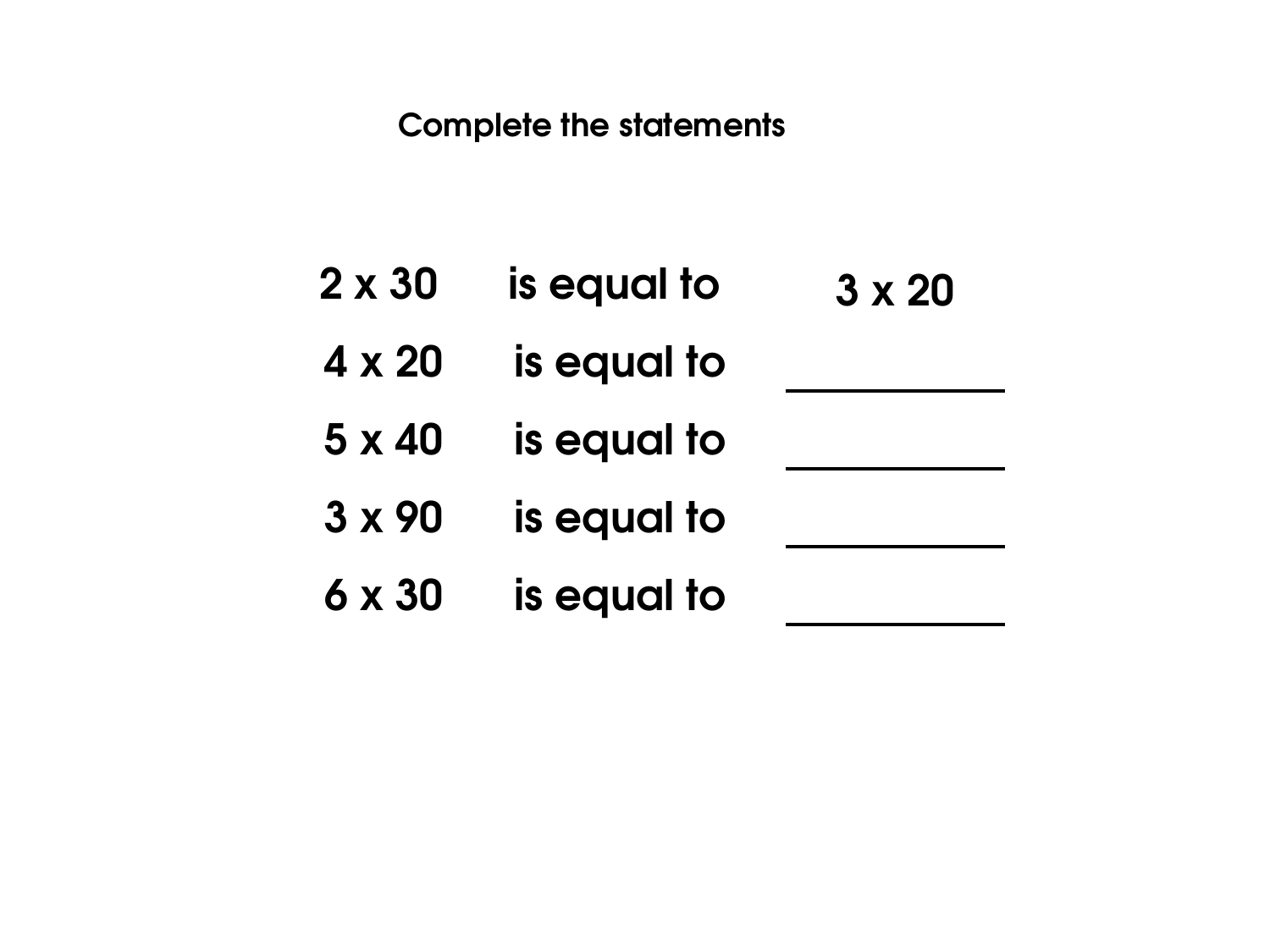

Complete the statements
| 2 x 30 is equal to | 3 x 20 |
| --- | --- |
|  |  |
| 4 x 20 is equal to |  |
|  |  |
| 5 x 40 is equal to |  |
|  |  |
| 3 x 90 is equal to |  |
|  |  |
| 6 x 30 is equal to |  |